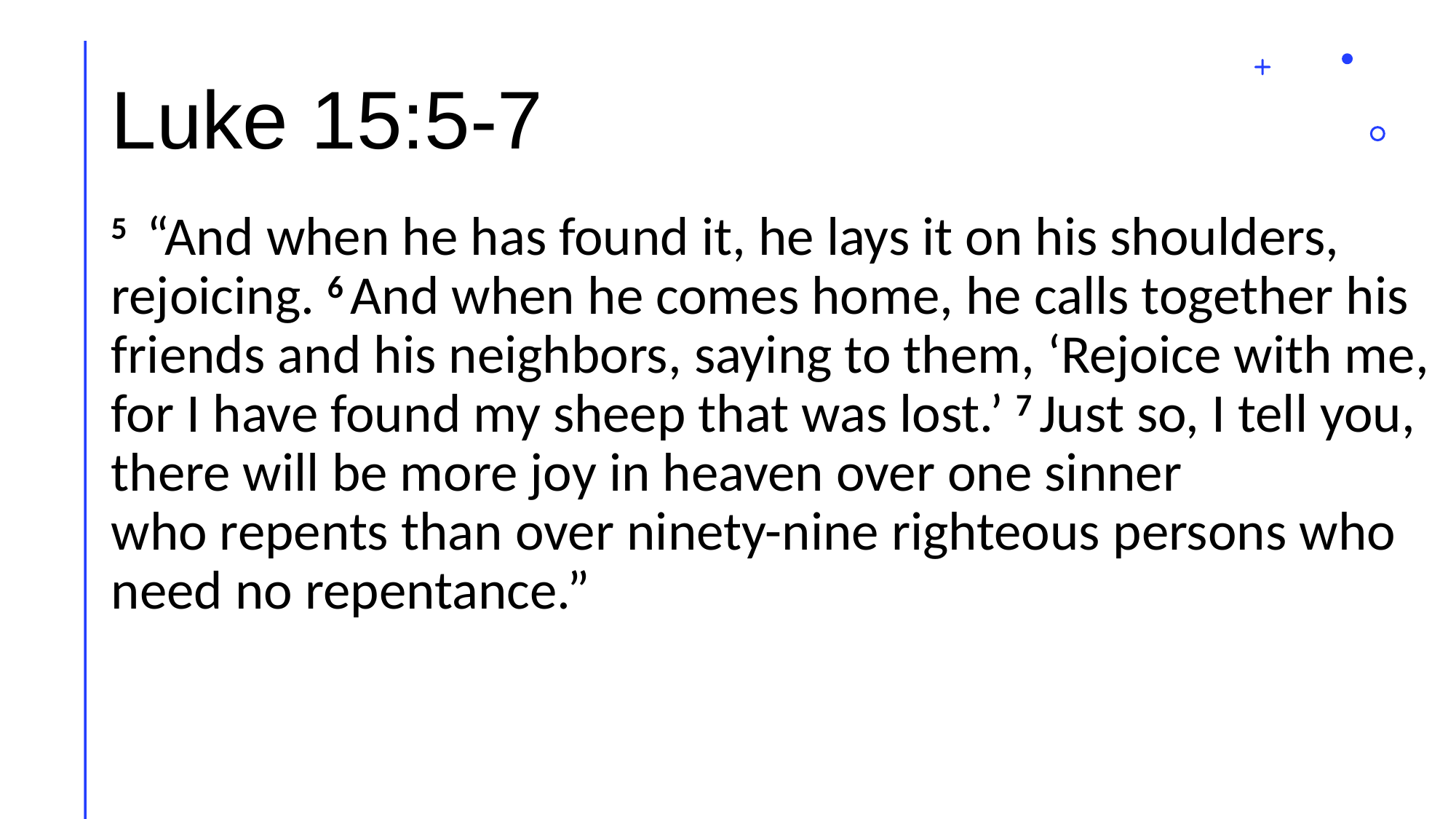

# Luke 15:5-7
5  “And when he has found it, he lays it on his shoulders, rejoicing. 6 And when he comes home, he calls together his friends and his neighbors, saying to them, ‘Rejoice with me, for I have found my sheep that was lost.’ 7 Just so, I tell you, there will be more joy in heaven over one sinner who repents than over ninety-nine righteous persons who need no repentance.”